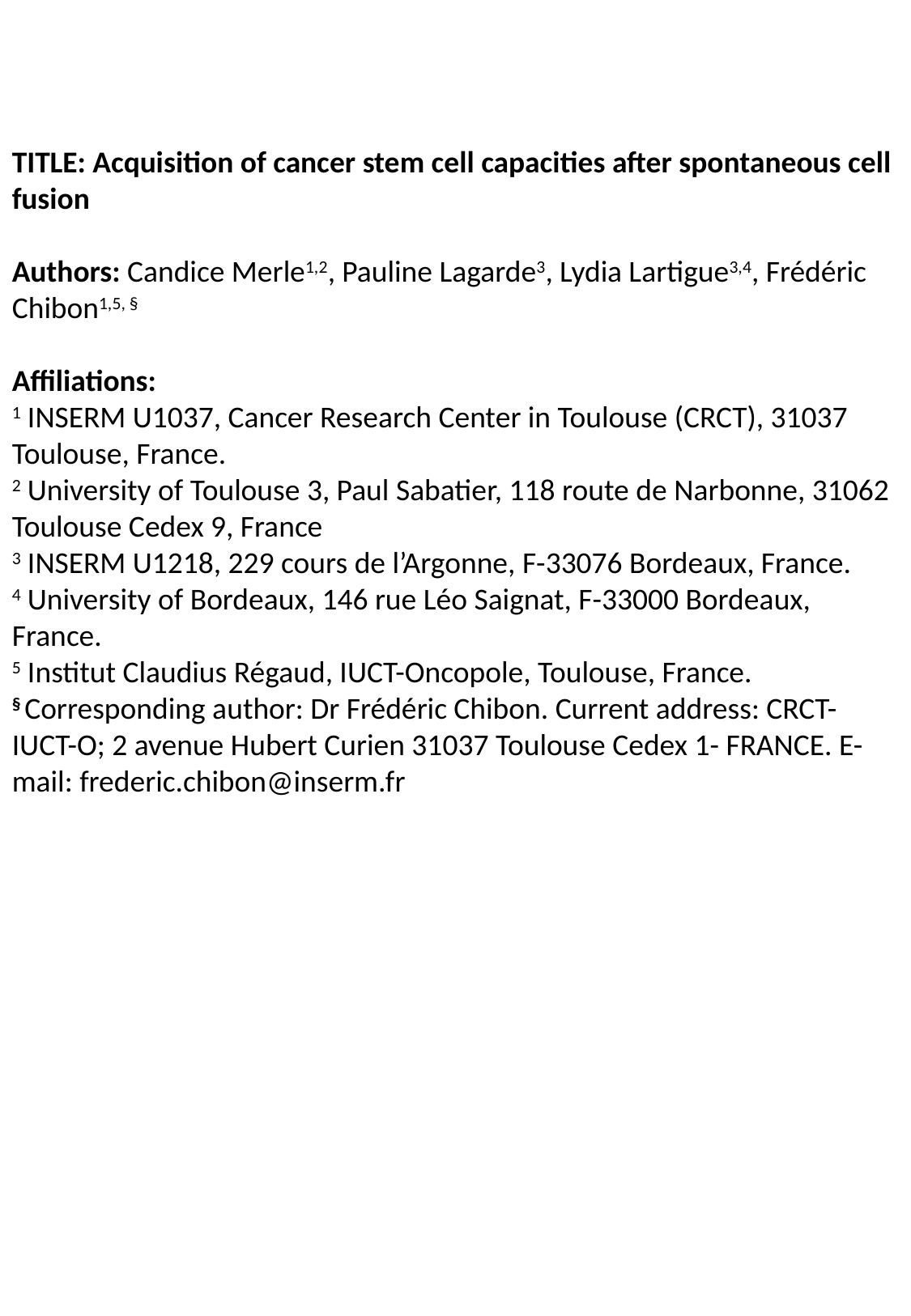

TITLE: Acquisition of cancer stem cell capacities after spontaneous cell fusion

Authors: Candice Merle1,2, Pauline Lagarde3, Lydia Lartigue3,4, Frédéric Chibon1,5, §

Affiliations:
1 INSERM U1037, Cancer Research Center in Toulouse (CRCT), 31037 Toulouse, France.
2 University of Toulouse 3, Paul Sabatier, 118 route de Narbonne, 31062 Toulouse Cedex 9, France
3 INSERM U1218, 229 cours de l’Argonne, F-33076 Bordeaux, France.
4 University of Bordeaux, 146 rue Léo Saignat, F-33000 Bordeaux, France.
5 Institut Claudius Régaud, IUCT-Oncopole, Toulouse, France.
§ Corresponding author: Dr Frédéric Chibon. Current address: CRCT-IUCT-O; 2 avenue Hubert Curien 31037 Toulouse Cedex 1- FRANCE. E-mail: frederic.chibon@inserm.fr